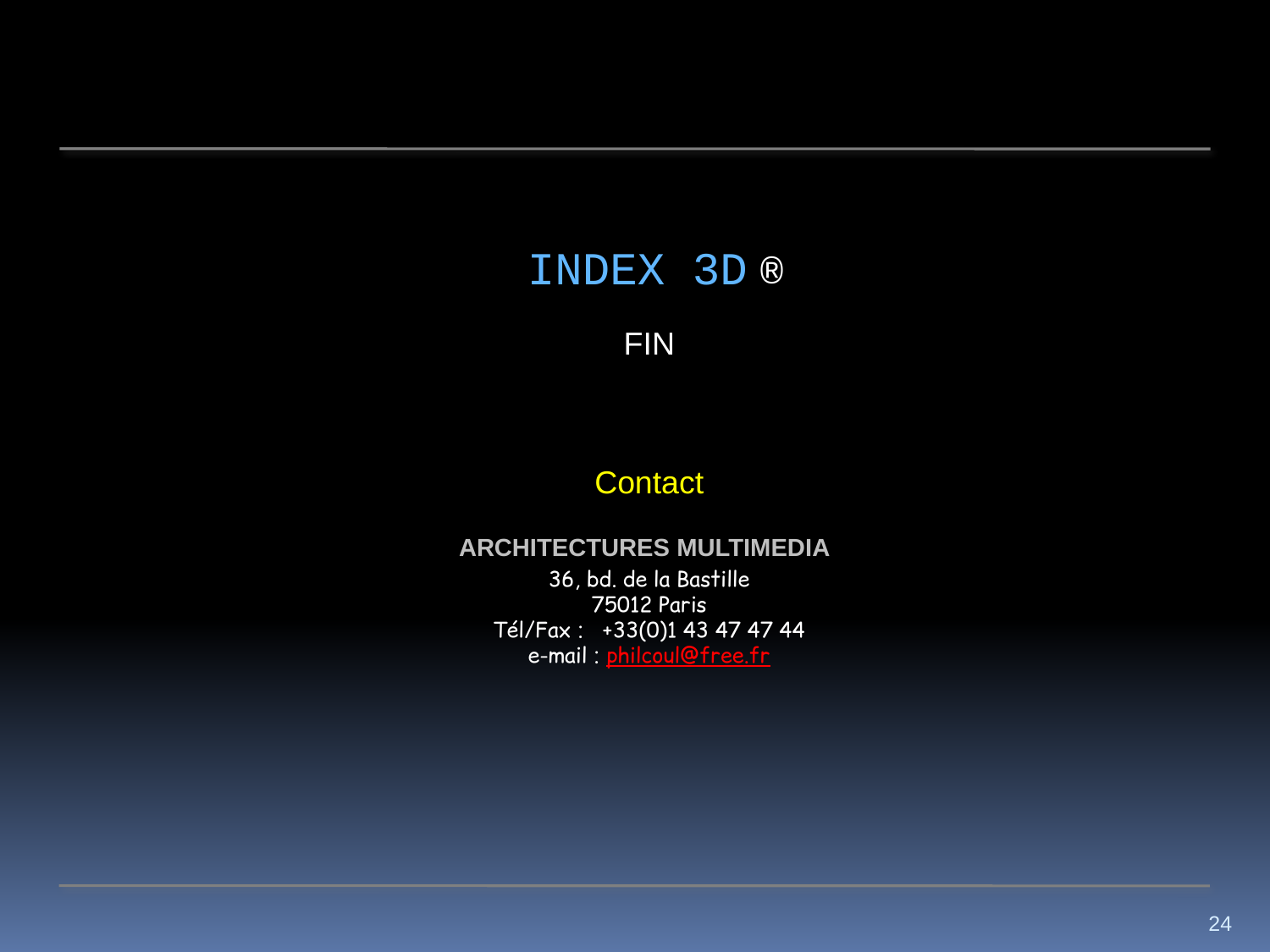

INDEX 3D ®
FIN
Contact
ARCHITECTURES MULTIMEDIA
36, bd. de la Bastille
75012 Paris
Tél/Fax :   +33(0)1 43 47 47 44
e-mail : philcoul@free.fr
24